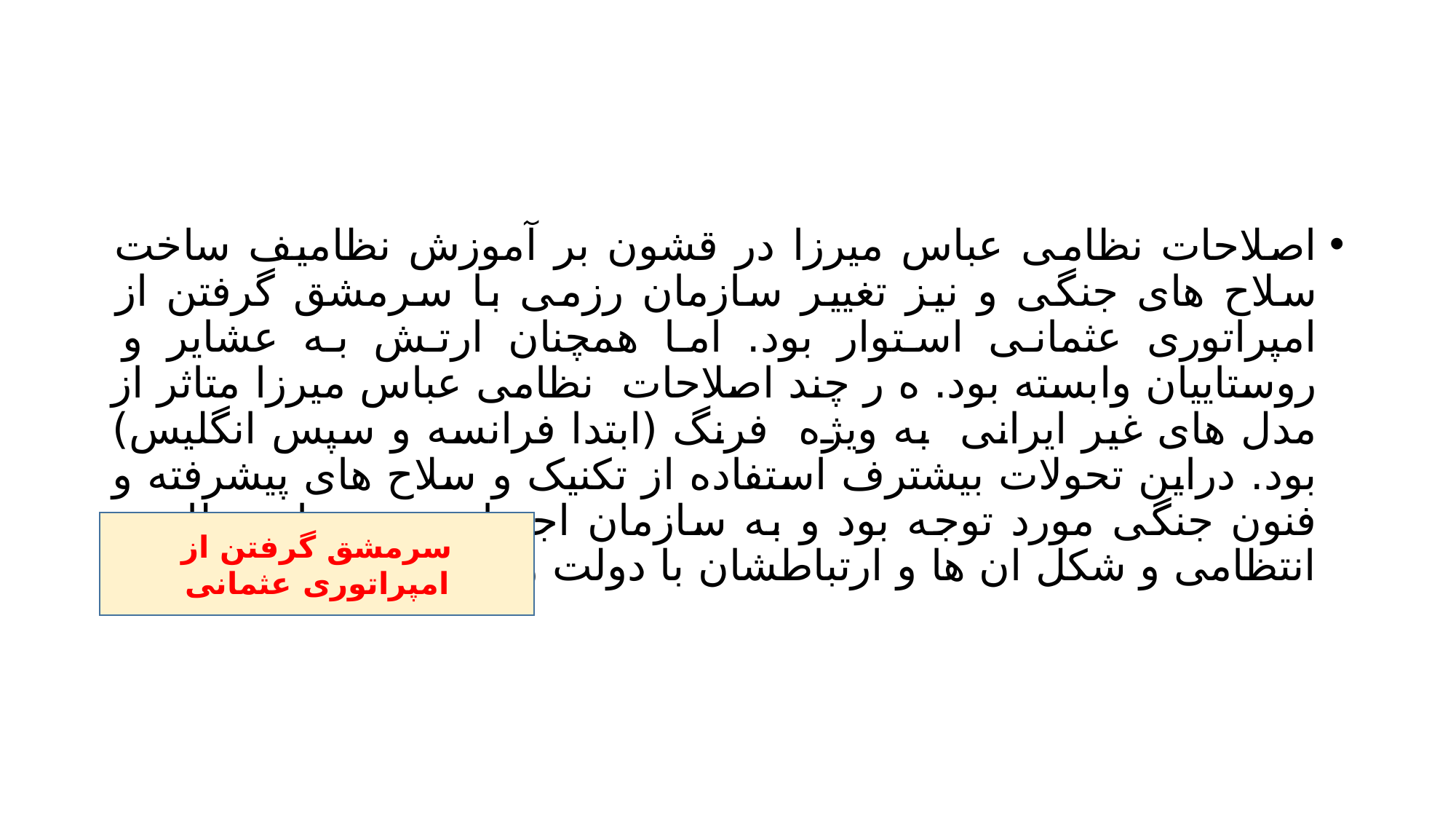

#
اصلاحات نظامی عباس میرزا در قشون بر آموزش نظامیف ساخت سلاح های جنگی و نیز تغییر سازمان رزمی با سرمشق گرفتن از امپراتوری عثمانی استوار بود. اما همچنان ارتش به عشایر و روستاییان وابسته بود. ه ر چند اصلاحات  نظامی عباس میرزا متاثر از مدل های غیر ایرانی  به ویژه  فرنگ (ابتدا فرانسه و سپس انگلیس) بود. دراین تحولات بیشترف استفاده از تکنیک و سلاح های پیشرفته و فنون جنگی مورد توجه بود و به سازمان اجتماعی نیروهای نظامی، انتظامی و شکل ان ها و ارتباطشان با دولت و جامعه توجهی نشد.
سرمشق گرفتن از امپراتوری عثمانی